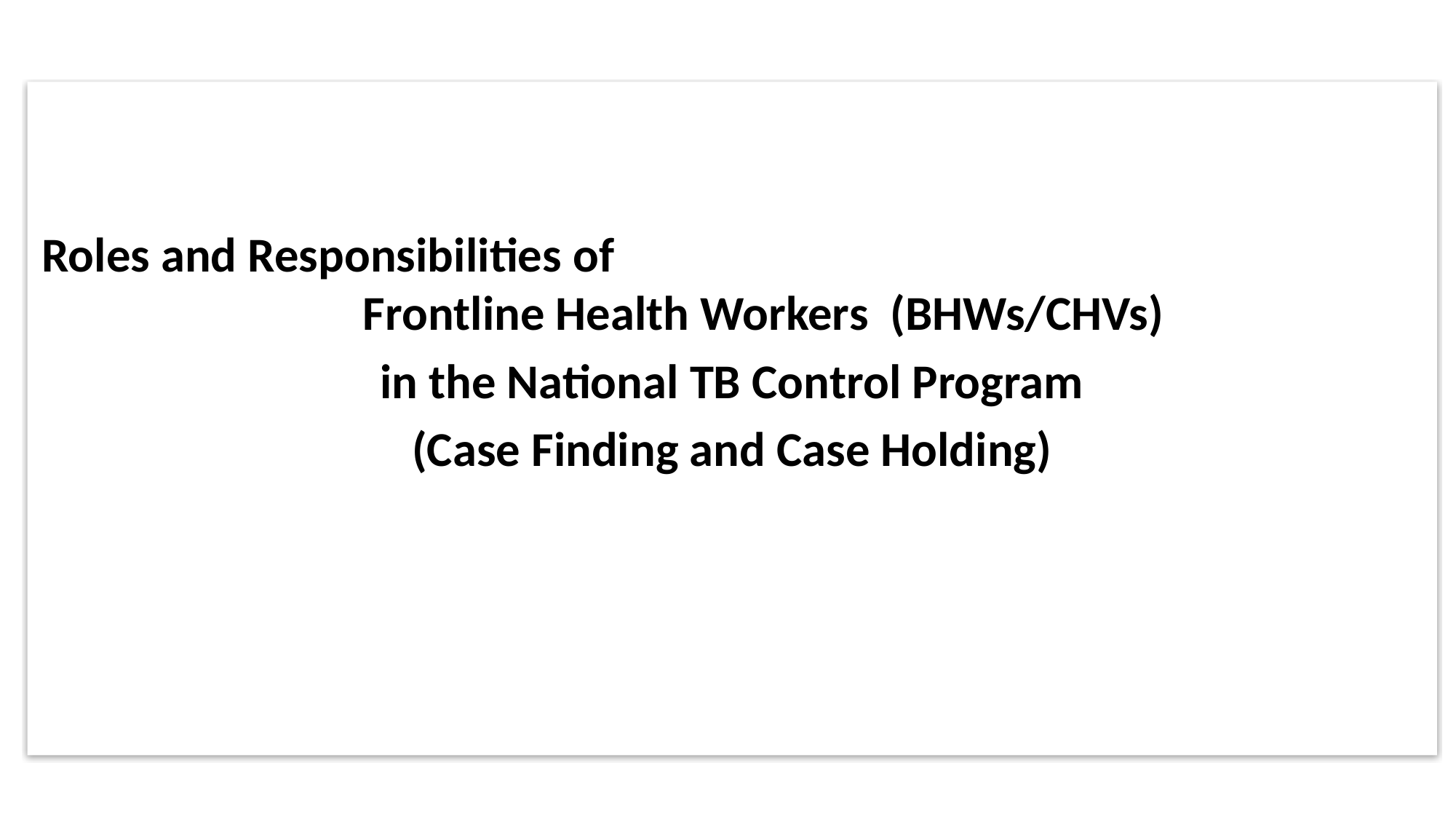

Roles and Responsibilities of                                                                             Frontline Health Workers  (BHWs/CHVs)
in the National TB Control Program
(Case Finding and Case Holding)